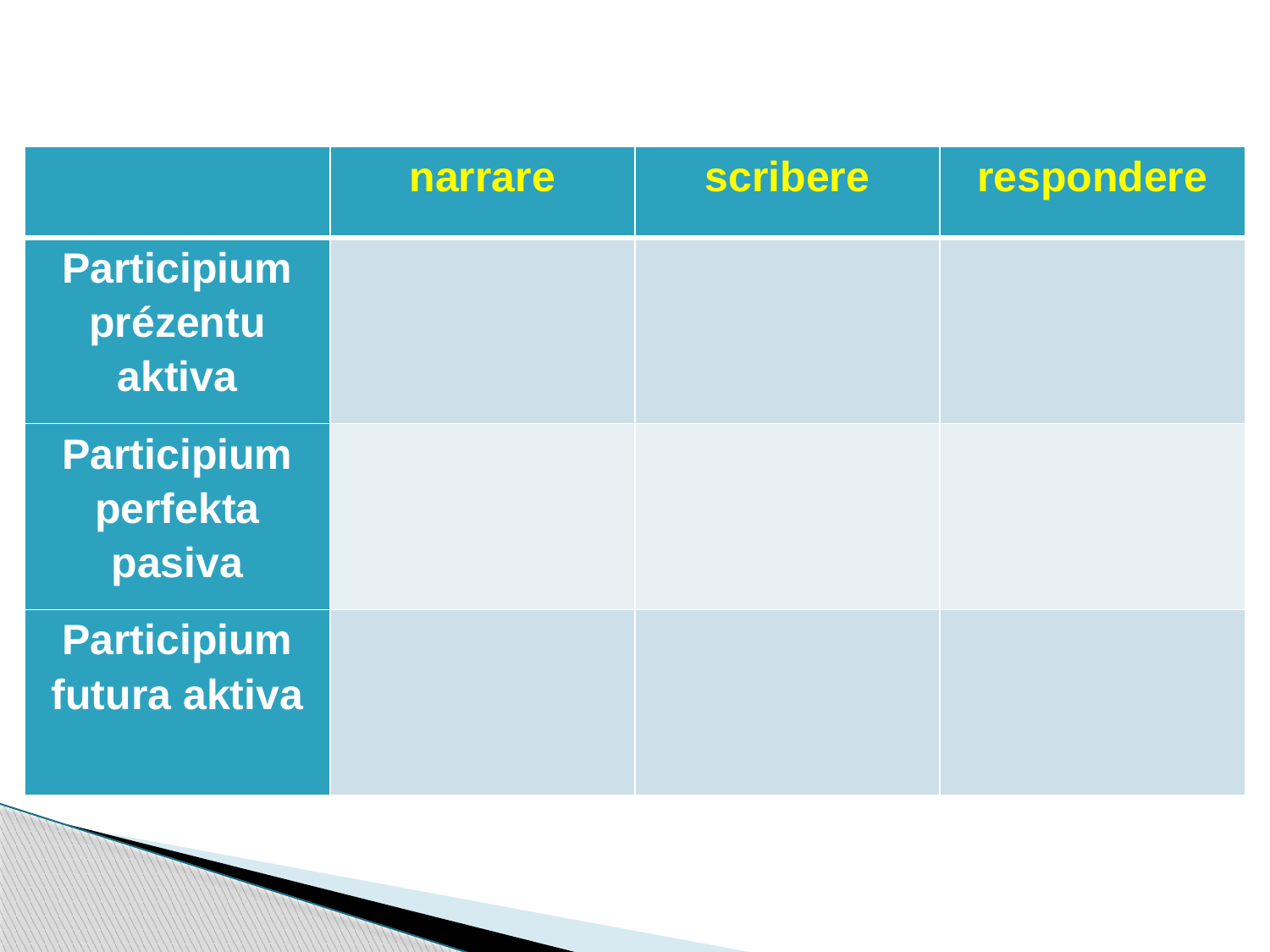

|  | narrare | scribere | respondere |
| --- | --- | --- | --- |
| Participium prézentu aktiva |  |  |  |
| Participium perfekta pasiva |  |  |  |
| Participium futura aktiva |  |  |  |